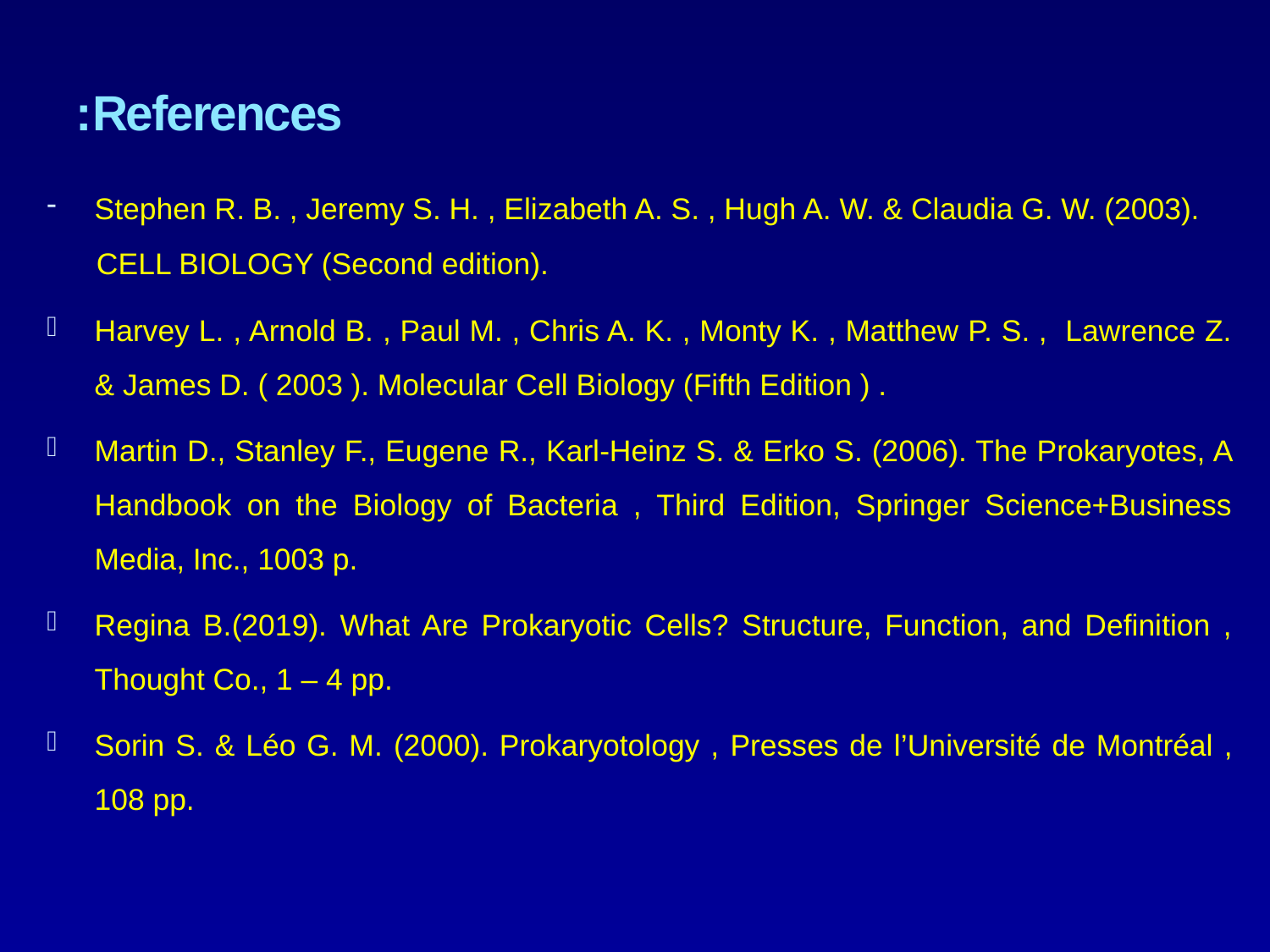

# References:
Stephen R. B. , Jeremy S. H. , Elizabeth A. S. , Hugh A. W. & Claudia G. W. (2003).
      CELL BIOLOGY (Second edition).
Harvey L. , Arnold B. , Paul M. , Chris A. K. , Monty K. , Matthew P. S. ,  Lawrence Z. & James D. ( 2003 ). Molecular Cell Biology (Fifth Edition ) .
Martin D., Stanley F., Eugene R., Karl-Heinz S. & Erko S. (2006). The Prokaryotes, A Handbook on the Biology of Bacteria , Third Edition, Springer Science+Business Media, Inc., 1003 p.
Regina B.(2019). What Are Prokaryotic Cells? Structure, Function, and Definition , Thought Co., 1 – 4 pp.
Sorin S. & Léo G. M. (2000). Prokaryotology , Presses de l’Université de Montréal , 108 pp.